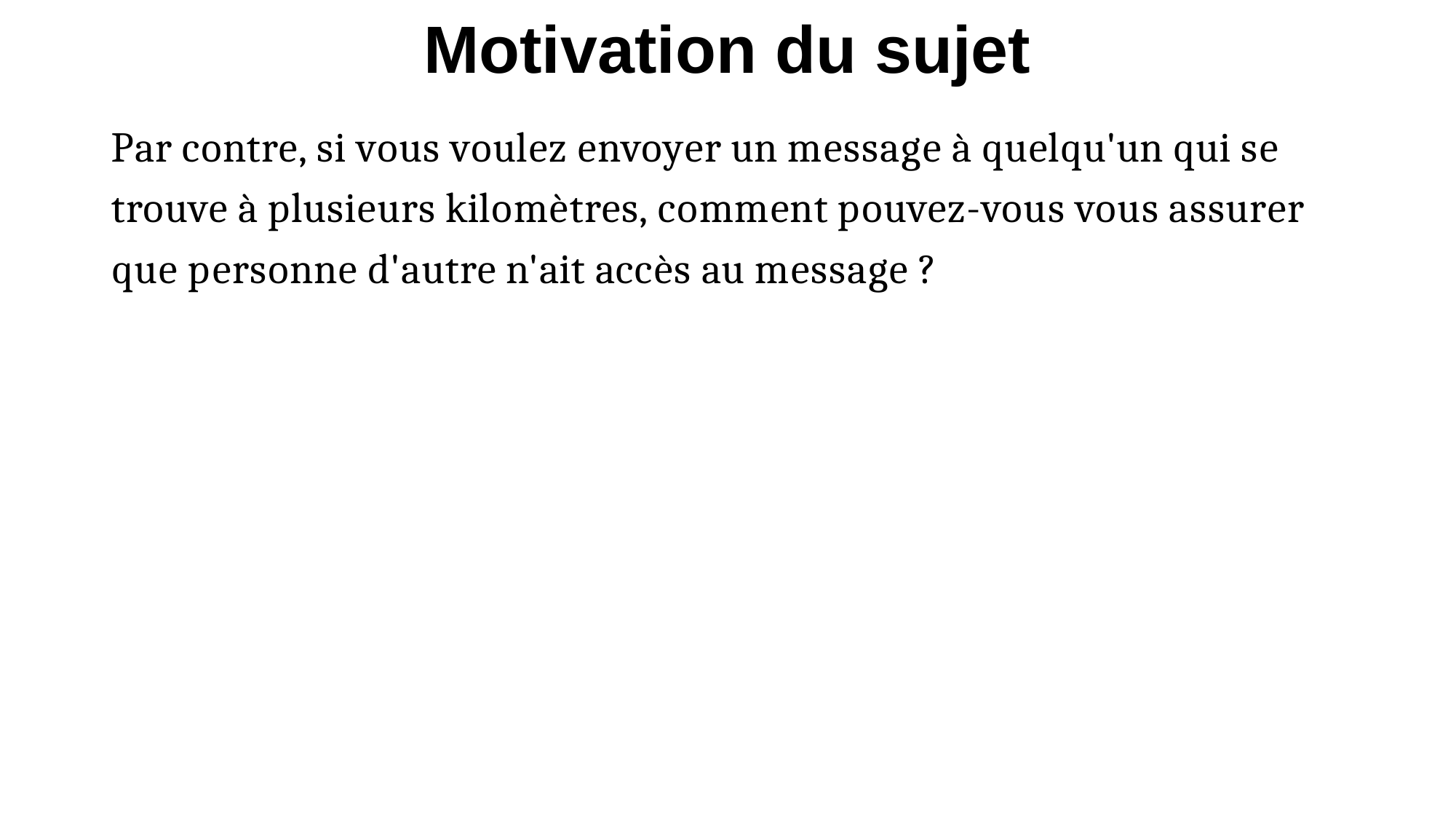

# Motivation du sujet
Par contre, si vous voulez envoyer un message à quelqu'un qui se trouve à plusieurs kilomètres, comment pouvez-vous vous assurer que personne d'autre n'ait accès au message ?